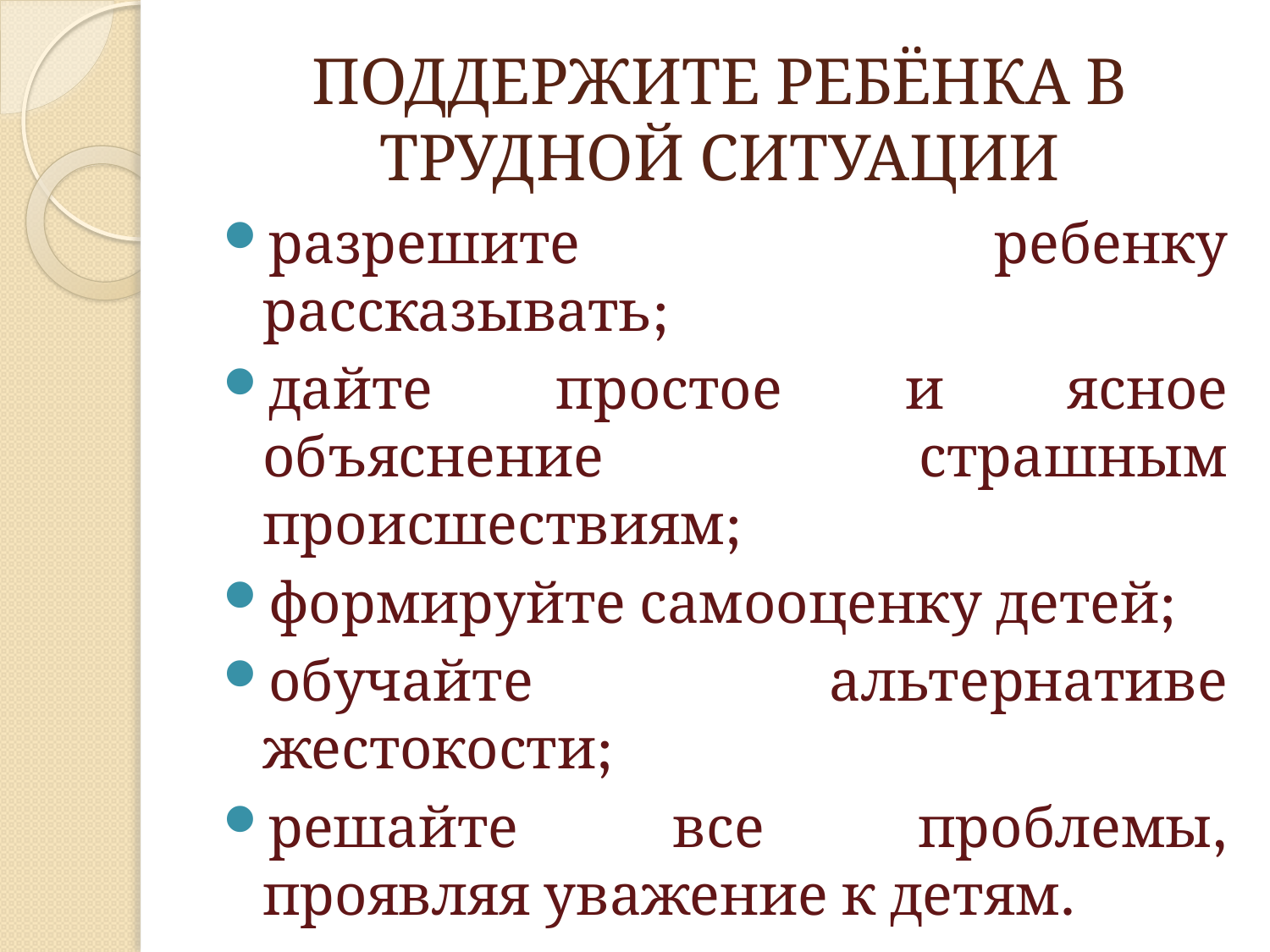

# ПОДДЕРЖИТЕ РЕБЁНКА В ТРУДНОЙ СИТУАЦИИ
разрешите ребенку рассказывать;
дайте простое и ясное объяснение страшным происшествиям;
формируйте самооценку детей;
обучайте альтернативе жестокости;
решайте все проблемы, проявляя уважение к детям.